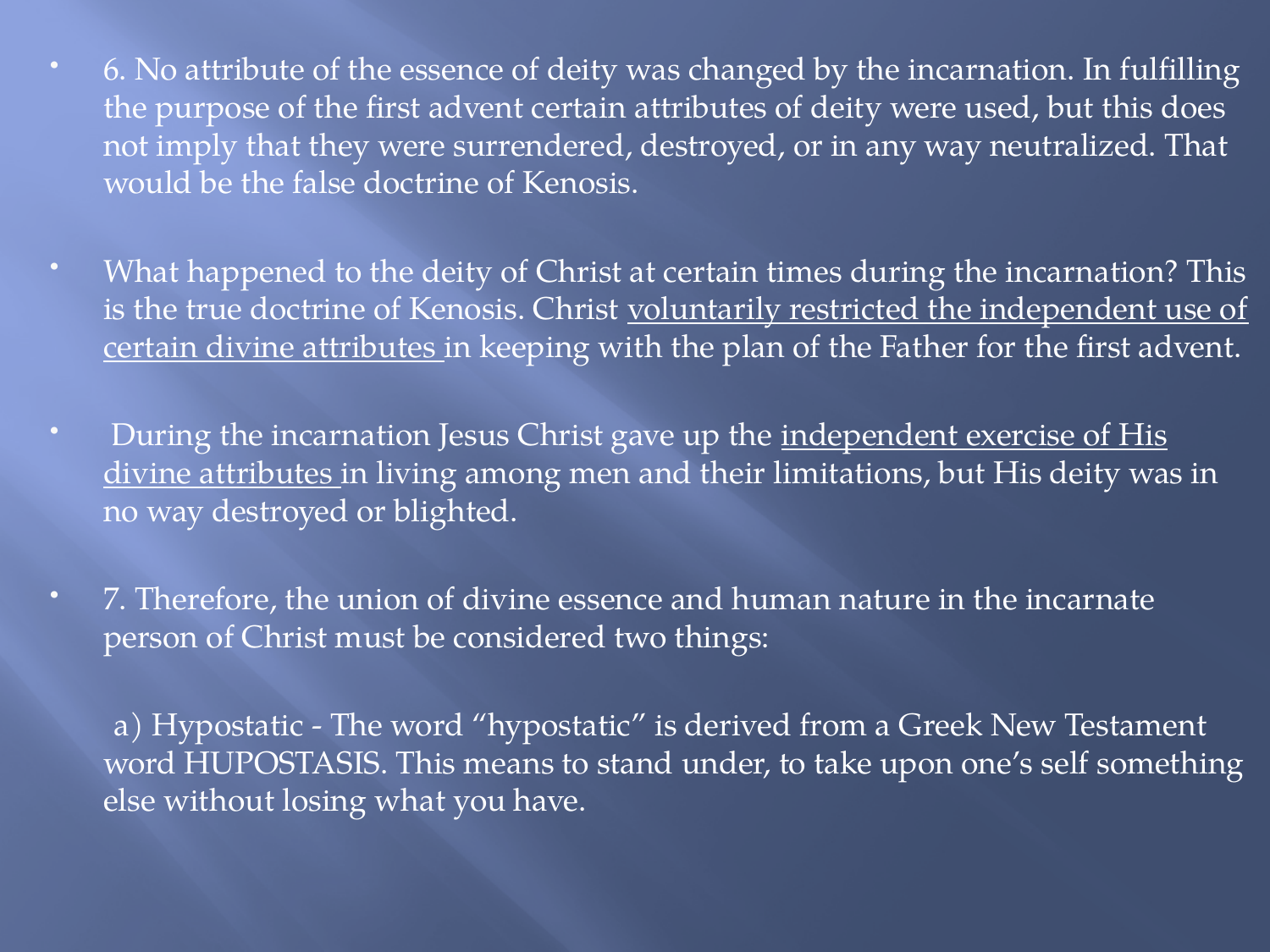

6. No attribute of the essence of deity was changed by the incarnation. In fulfilling the purpose of the first advent certain attributes of deity were used, but this does not imply that they were surrendered, destroyed, or in any way neutralized. That would be the false doctrine of Kenosis.

What happened to the deity of Christ at certain times during the incarnation? This is the true doctrine of Kenosis. Christ voluntarily restricted the independent use of certain divine attributes in keeping with the plan of the Father for the first advent.

 During the incarnation Jesus Christ gave up the independent exercise of His divine attributes in living among men and their limitations, but His deity was in no way destroyed or blighted.

7. Therefore, the union of divine essence and human nature in the incarnate person of Christ must be considered two things:

        a) Hypostatic - The word “hypostatic” is derived from a Greek New Testament word HUPOSTASIS. This means to stand under, to take upon one’s self something else without losing what you have.